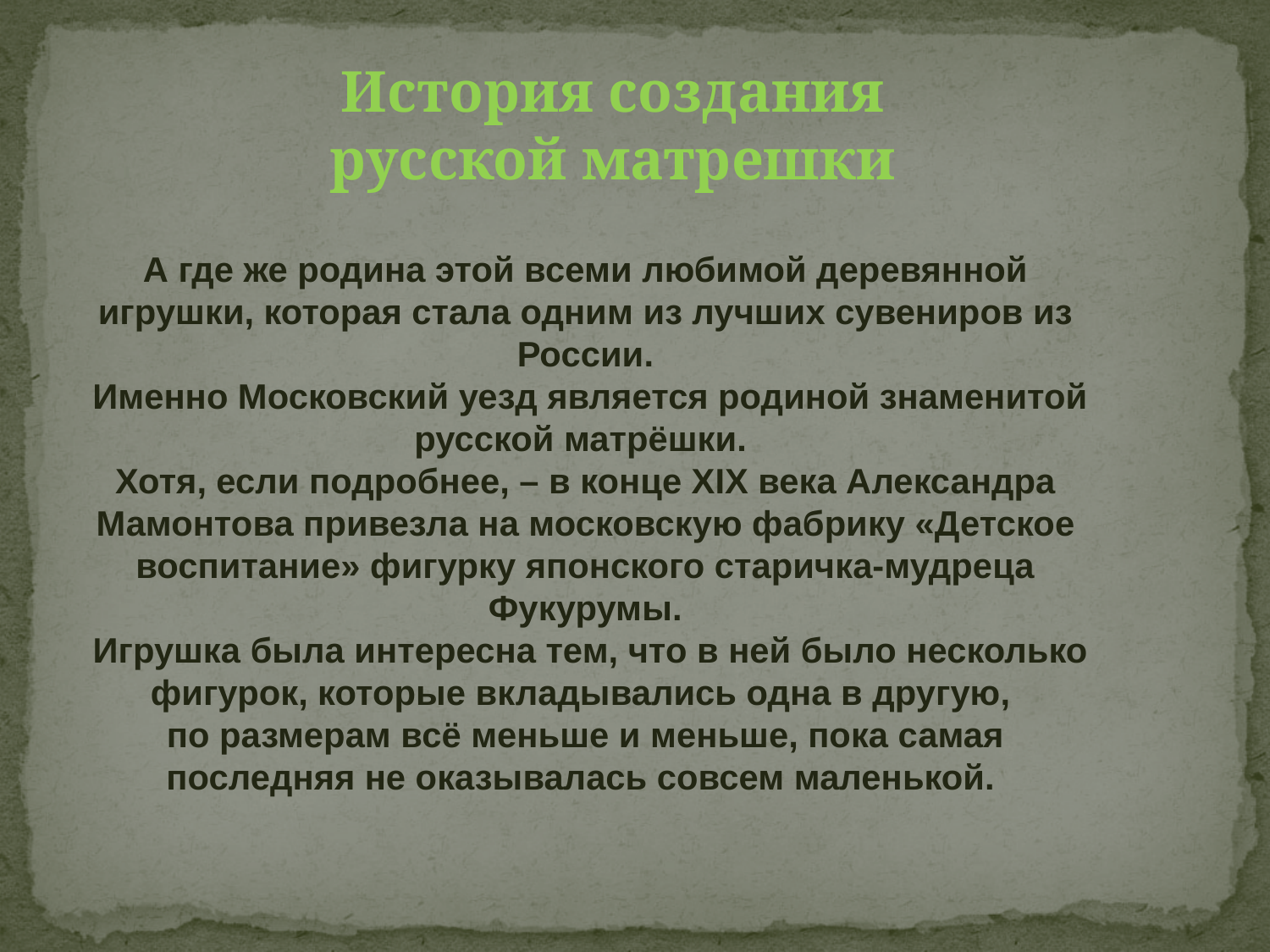

История создания
русской матрешки
А где же родина этой всеми любимой деревянной игрушки, которая стала одним из лучших сувениров из России.
 Именно Московский уезд является родиной знаменитой русской матрёшки.
Хотя, если подробнее, – в конце ХIХ века Александра Мамонтова привезла на московскую фабрику «Детское воспитание» фигурку японского старичка-мудреца Фукурумы.
 Игрушка была интересна тем, что в ней было несколько фигурок, которые вкладывались одна в другую,
по размерам всё меньше и меньше, пока самая последняя не оказывалась совсем маленькой.